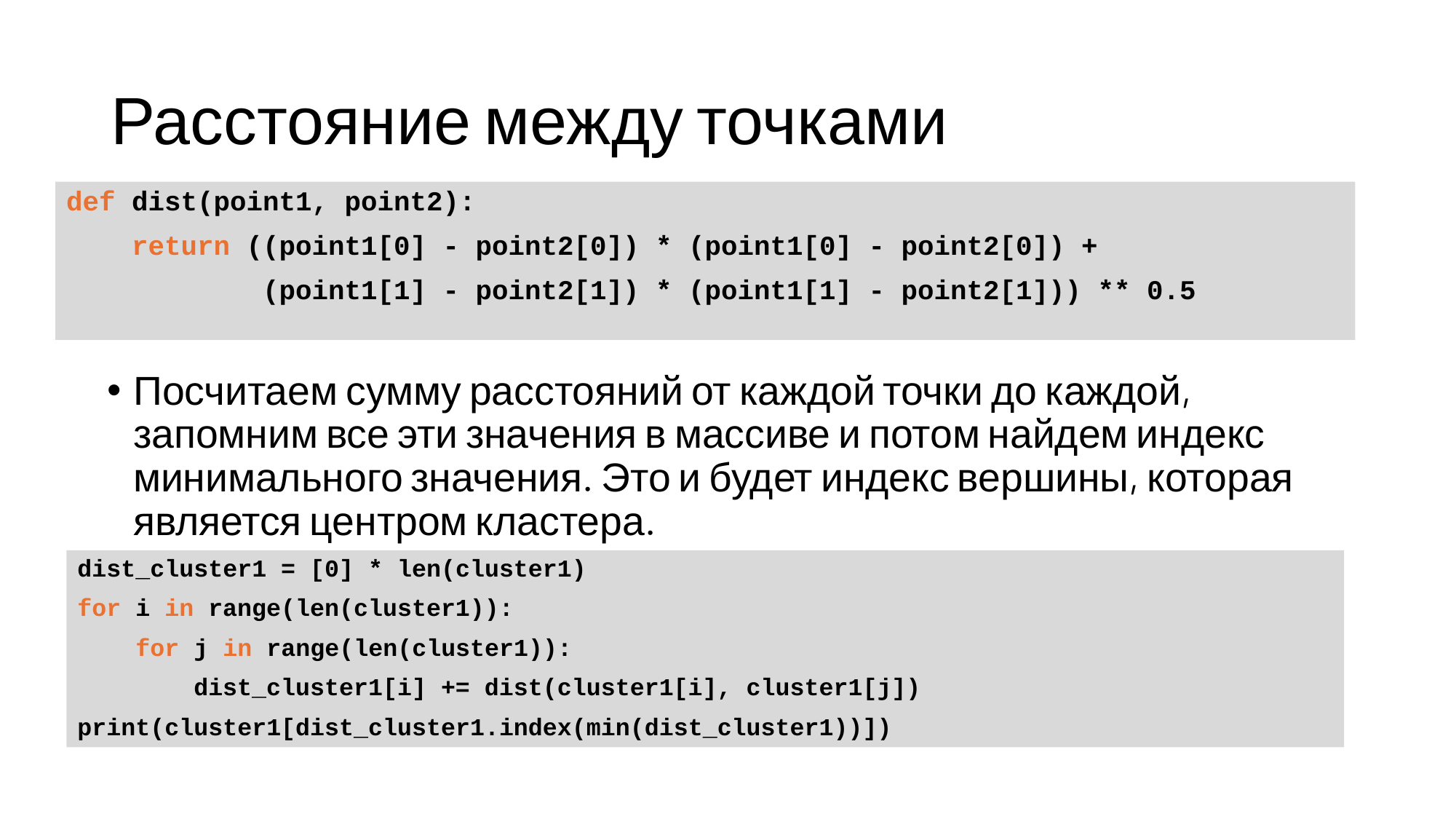

# Расстояние между точками
def dist(point1, point2):
    return ((point1[0] - point2[0]) * (point1[0] - point2[0]) +
            (point1[1] - point2[1]) * (point1[1] - point2[1])) ** 0.5
Посчитаем сумму расстояний от каждой точки до каждой, запомним все эти значения в массиве и потом найдем индекс минимального значения. Это и будет индекс вершины, которая является центром кластера.
dist_cluster1 = [0] * len(cluster1)
for i in range(len(cluster1)):
    for j in range(len(cluster1)):
        dist_cluster1[i] += dist(cluster1[i], cluster1[j])
print(cluster1[dist_cluster1.index(min(dist_cluster1))])